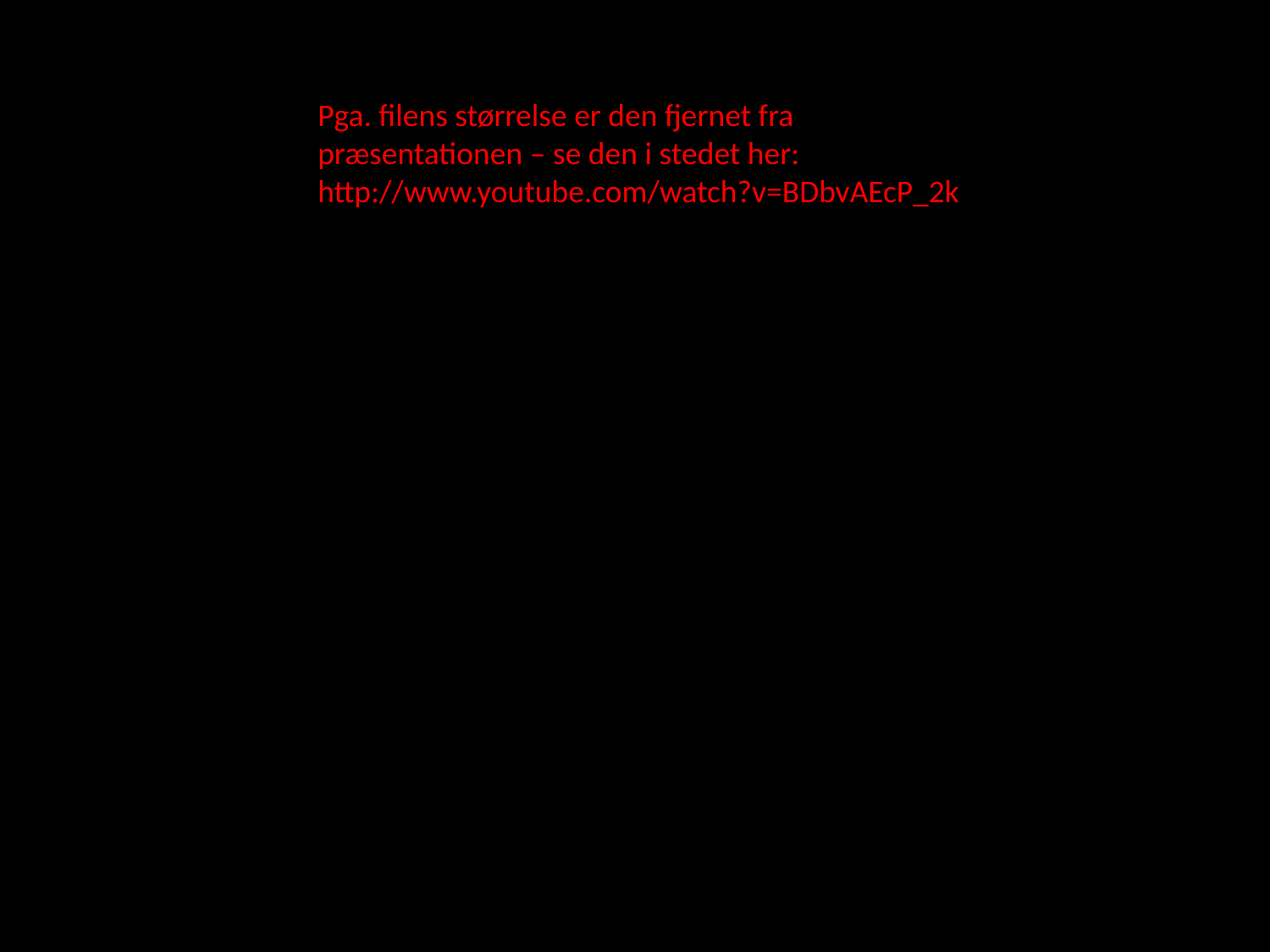

Pga. filens størrelse er den fjernet fra præsentationen – se den i stedet her: http://www.youtube.com/watch?v=BDbvAEcP_2k